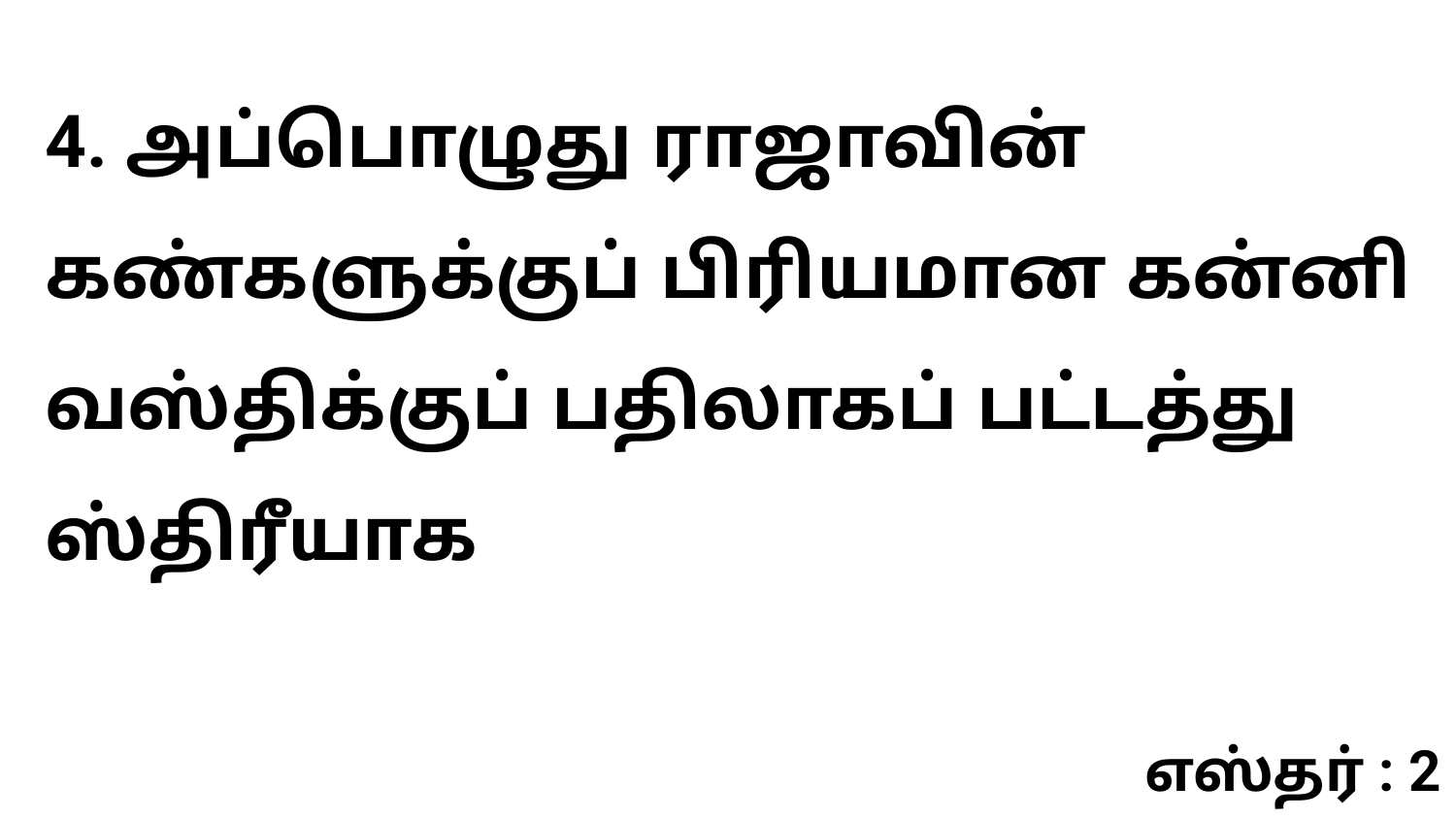

4. அப்பொழுது ராஜாவின் கண்களுக்குப் பிரியமான கன்னி வஸ்திக்குப் பதிலாகப் பட்டத்து ஸ்திரீயாக
எஸ்தர் : 2